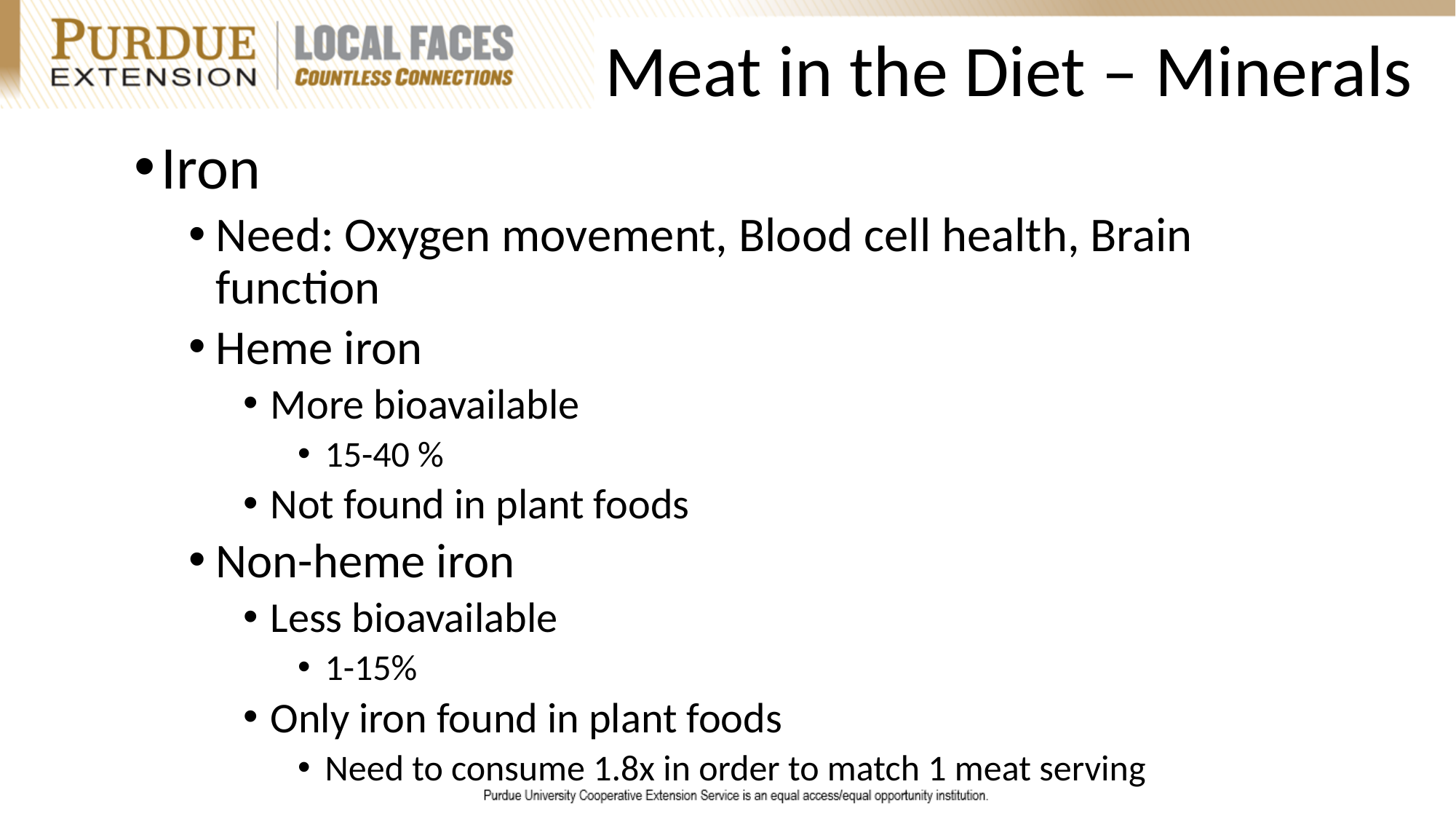

# Meat in the Diet – Minerals
Iron
Need: Oxygen movement, Blood cell health, Brain function
Heme iron
More bioavailable
15-40 %
Not found in plant foods
Non-heme iron
Less bioavailable
1-15%
Only iron found in plant foods
Need to consume 1.8x in order to match 1 meat serving